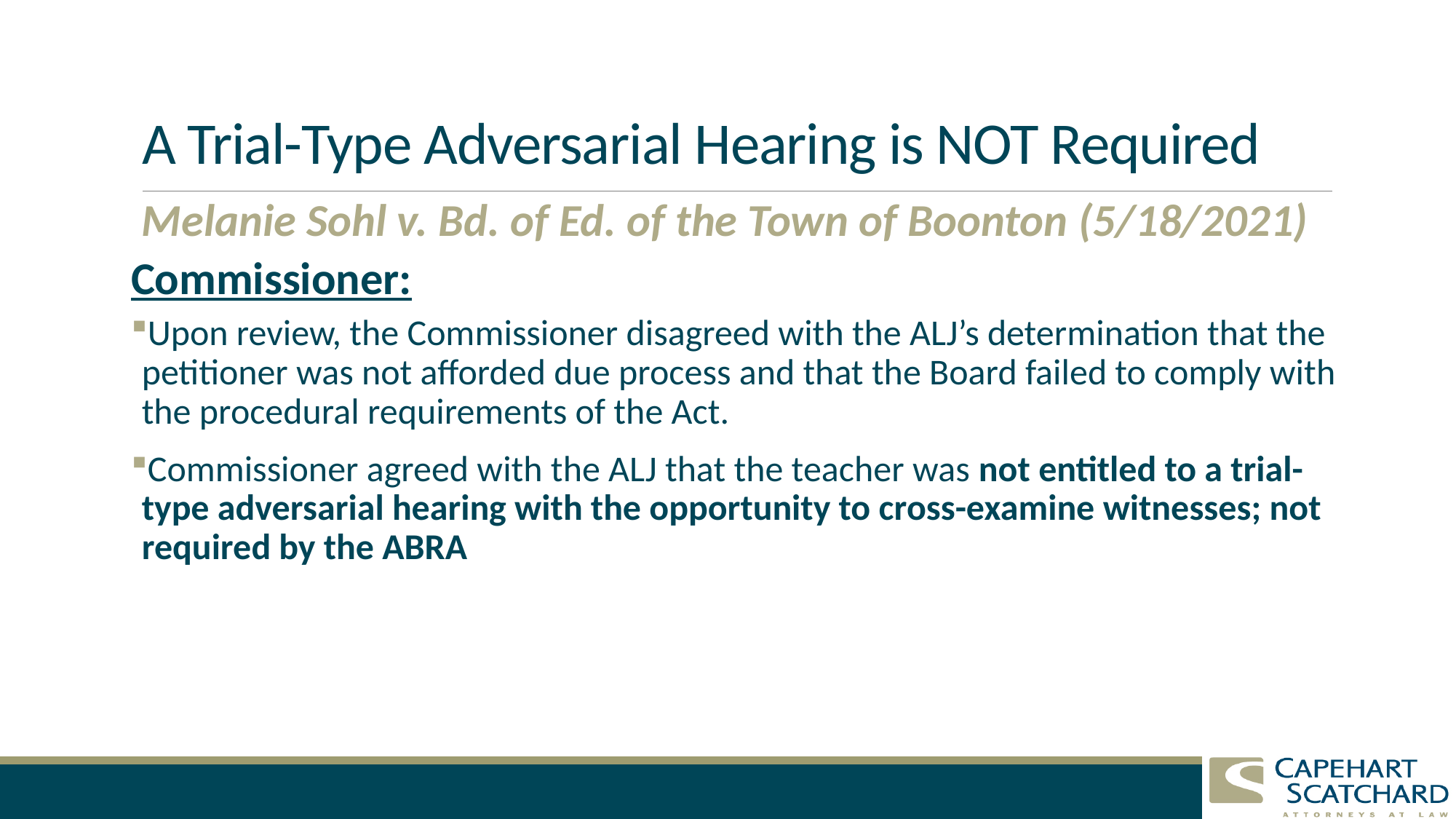

# A Trial-Type Adversarial Hearing is NOT Required
Melanie Sohl v. Bd. of Ed. of the Town of Boonton (5/18/2021)
Commissioner:
Upon review, the Commissioner disagreed with the ALJ’s determination that the petitioner was not afforded due process and that the Board failed to comply with the procedural requirements of the Act.
Commissioner agreed with the ALJ that the teacher was not entitled to a trial-type adversarial hearing with the opportunity to cross-examine witnesses; not required by the ABRA